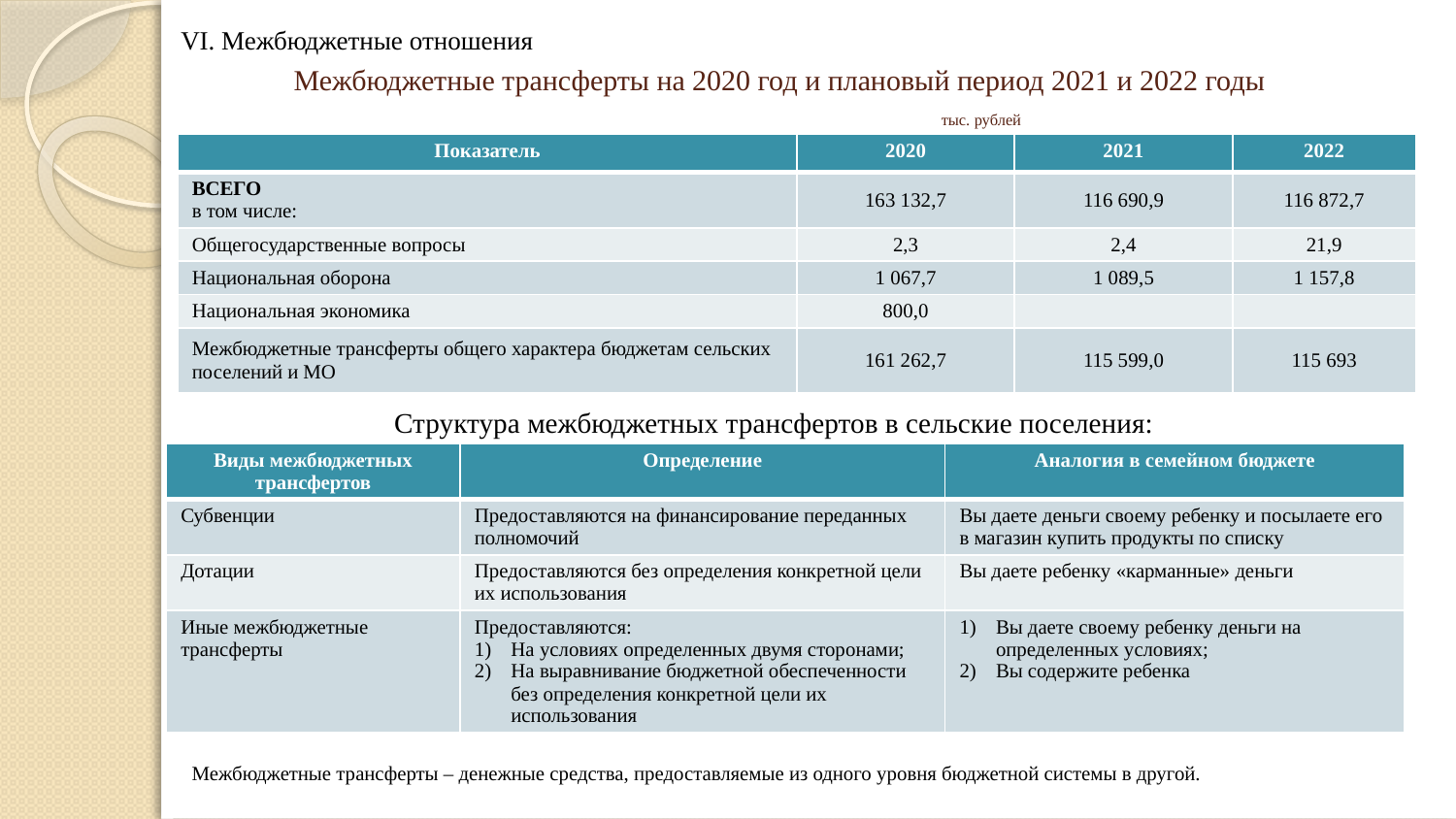

VI. Межбюджетные отношения
# Межбюджетные трансферты на 2020 год и плановый период 2021 и 2022 годы тыс. рублей
| Показатель | 2020 | 2021 | 2022 |
| --- | --- | --- | --- |
| ВСЕГО в том числе: | 163 132,7 | 116 690,9 | 116 872,7 |
| Общегосударственные вопросы | 2,3 | 2,4 | 21,9 |
| Национальная оборона | 1 067,7 | 1 089,5 | 1 157,8 |
| Национальная экономика | 800,0 |  |  |
| Межбюджетные трансферты общего характера бюджетам сельских поселений и МО | 161 262,7 | 115 599,0 | 115 693 |
Структура межбюджетных трансфертов в сельские поселения:
| Виды межбюджетных трансфертов | Определение | Аналогия в семейном бюджете |
| --- | --- | --- |
| Субвенции | Предоставляются на финансирование переданных полномочий | Вы даете деньги своему ребенку и посылаете его в магазин купить продукты по списку |
| Дотации | Предоставляются без определения конкретной цели их использования | Вы даете ребенку «карманные» деньги |
| Иные межбюджетные трансферты | Предоставляются: На условиях определенных двумя сторонами; На выравнивание бюджетной обеспеченности без определения конкретной цели их использования | Вы даете своему ребенку деньги на определенных условиях; Вы содержите ребенка |
Межбюджетные трансферты – денежные средства, предоставляемые из одного уровня бюджетной системы в другой.